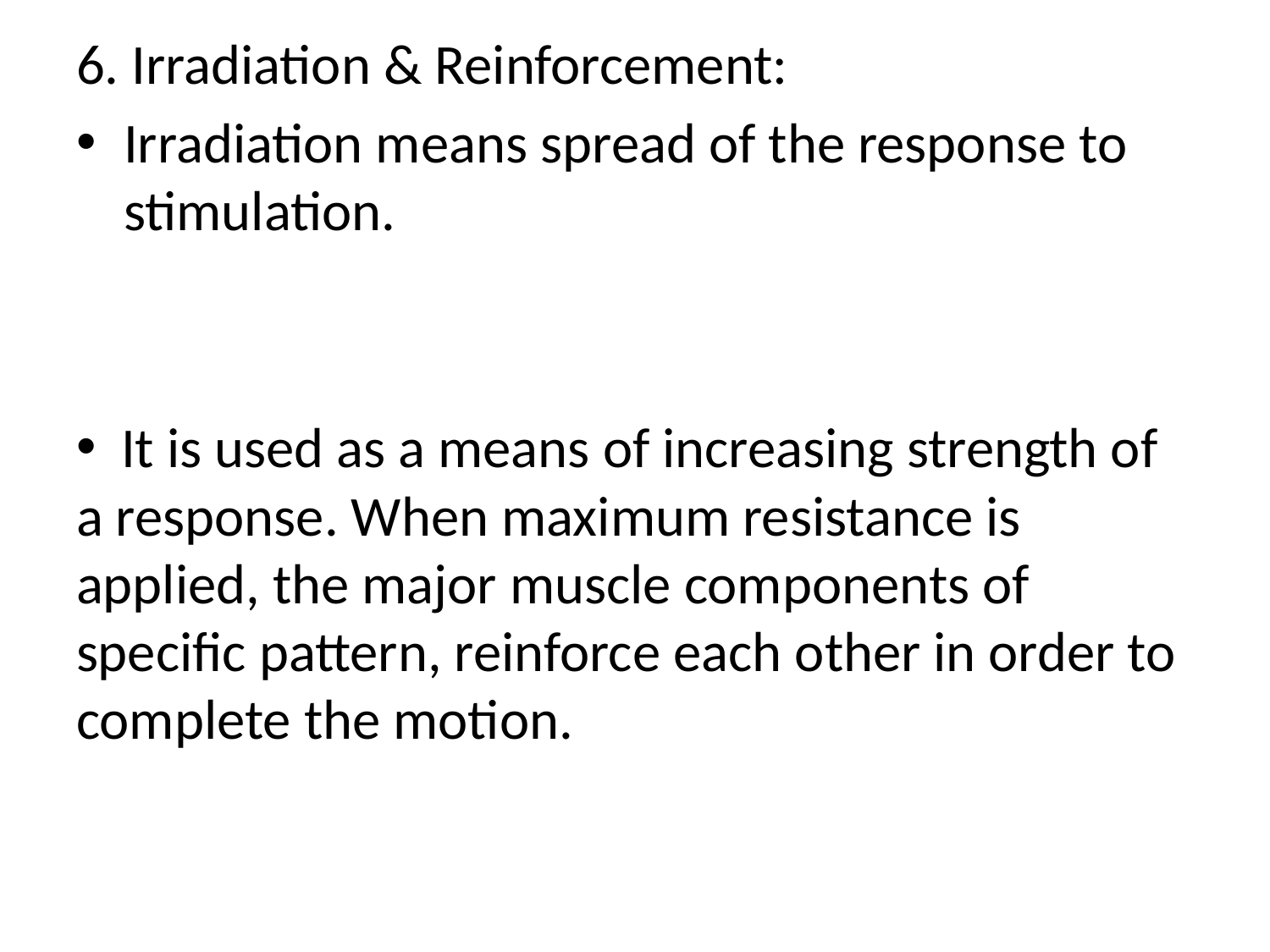

6. Irradiation & Reinforcement:
Irradiation means spread of the response to stimulation.

  It is used as a means of increasing strength of a response. When maximum resistance is applied, the major muscle components of specific pattern, reinforce each other in order to complete the motion.